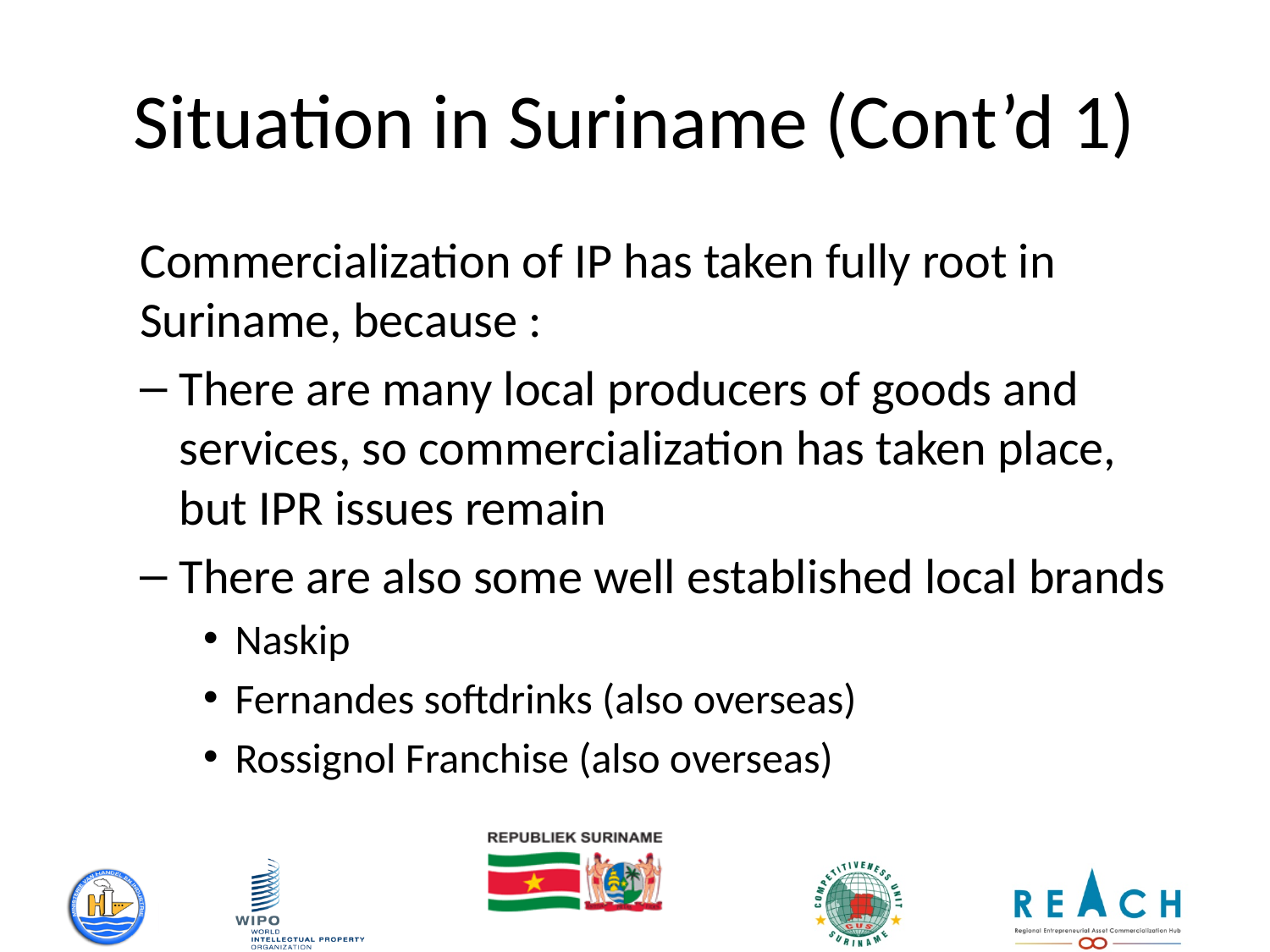

# Situation in Suriname (Cont’d 1)
Commercialization of IP has taken fully root in Suriname, because :
There are many local producers of goods and services, so commercialization has taken place, but IPR issues remain
There are also some well established local brands
Naskip
Fernandes softdrinks (also overseas)
Rossignol Franchise (also overseas)